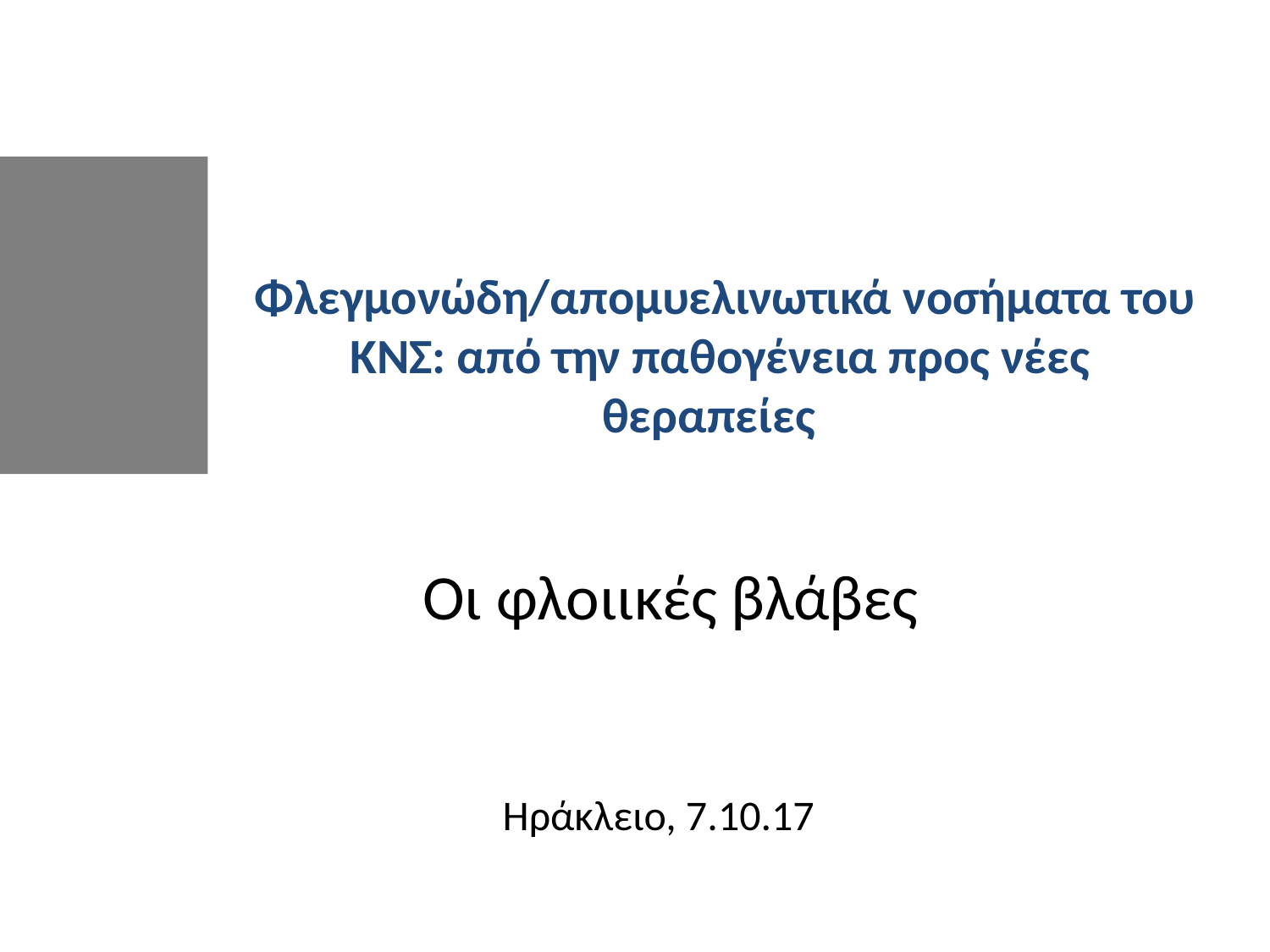

Φλεγμονώδη/απομυελινωτικά νοσήματα του ΚΝΣ: από την παθογένεια προς νέες θεραπείες
#
Οι φλοιικές βλάβες
Ηράκλειο, 7.10.17